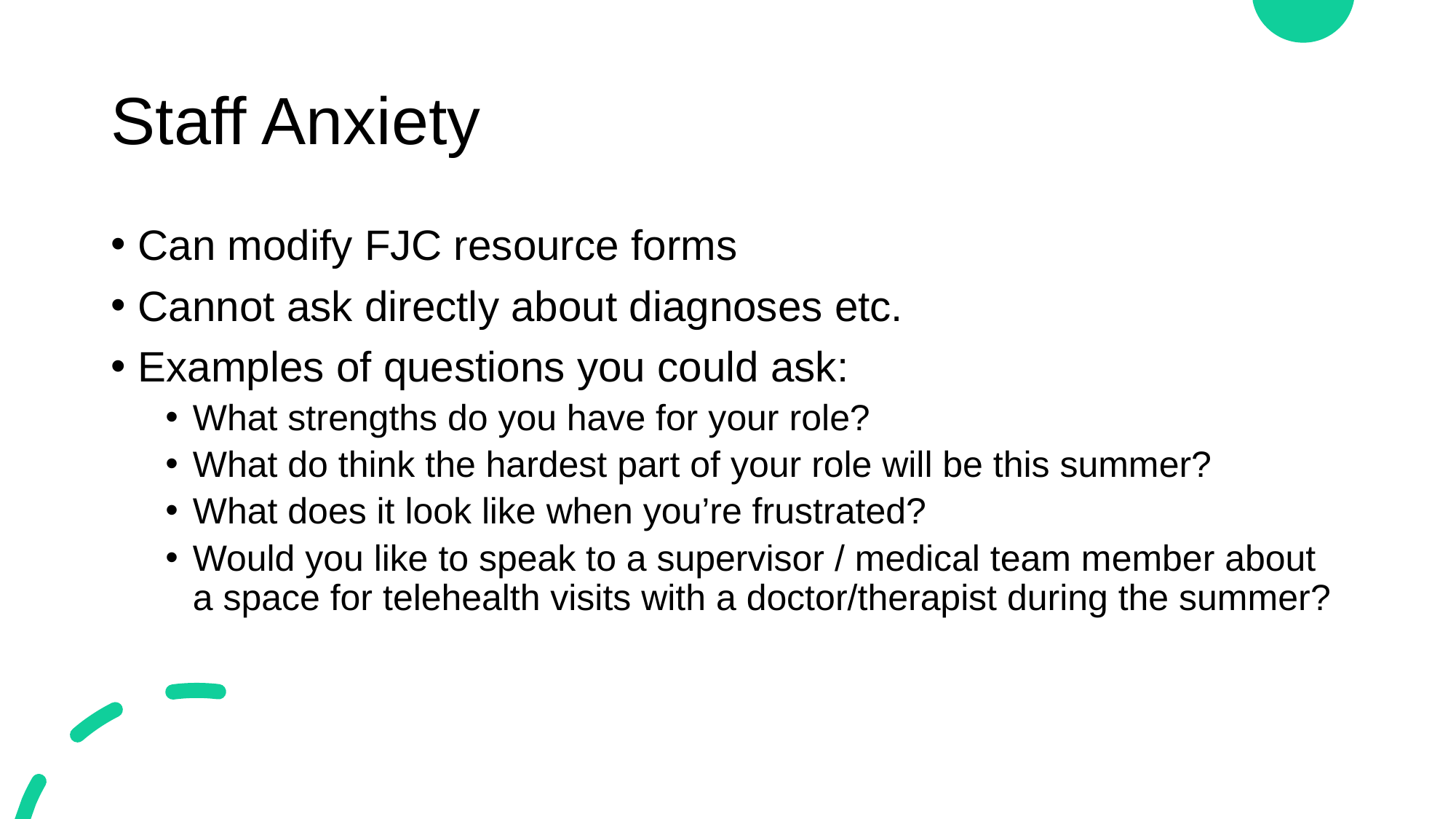

# Staff Anxiety
Can modify FJC resource forms
Cannot ask directly about diagnoses etc.
Examples of questions you could ask:
What strengths do you have for your role?
What do think the hardest part of your role will be this summer?
What does it look like when you’re frustrated?
Would you like to speak to a supervisor / medical team member about a space for telehealth visits with a doctor/therapist during the summer?